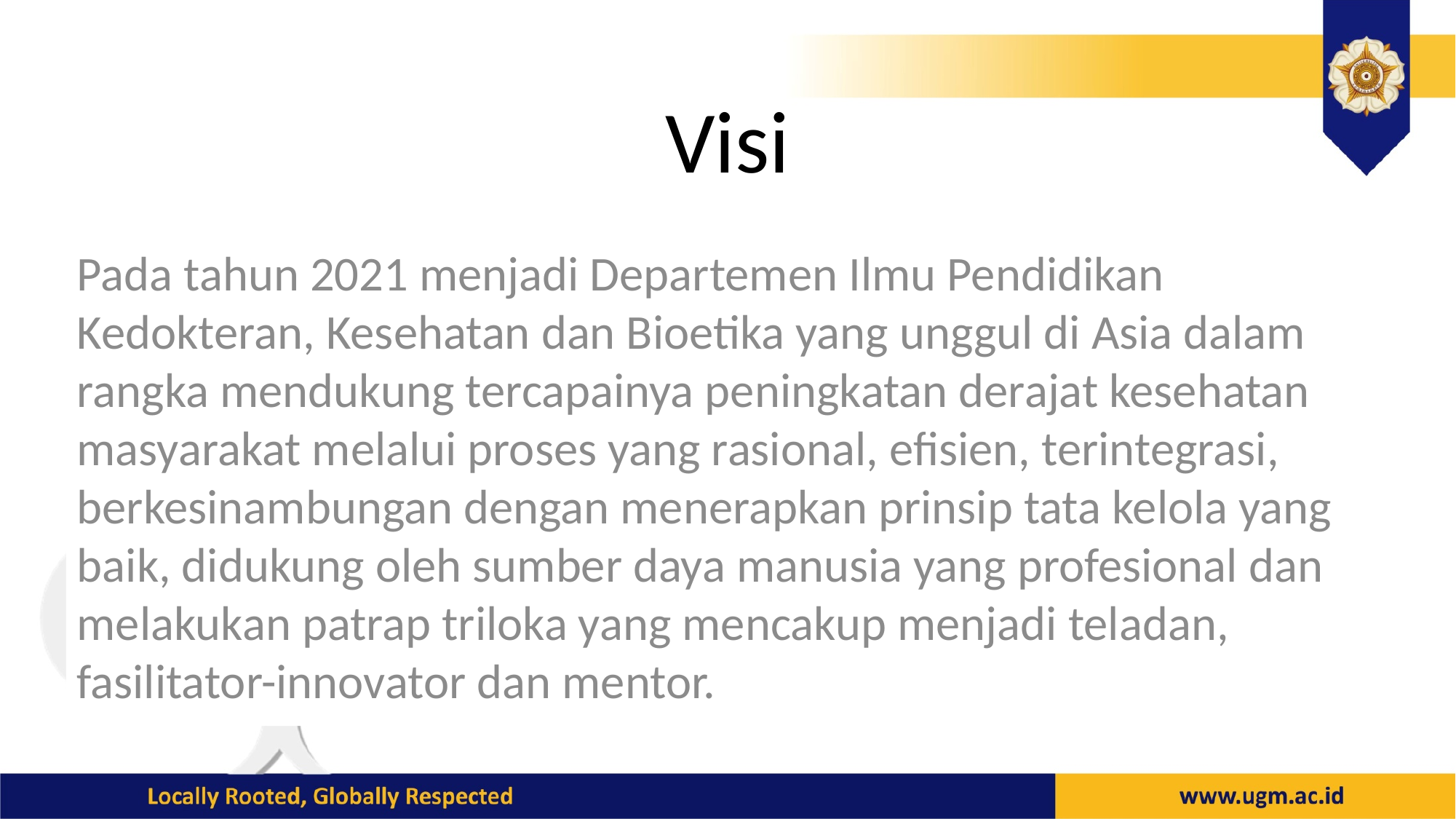

# Visi
Pada tahun 2021 menjadi Departemen Ilmu Pendidikan Kedokteran, Kesehatan dan Bioetika yang unggul di Asia dalam rangka mendukung tercapainya peningkatan derajat kesehatan masyarakat melalui proses yang rasional, efisien, terintegrasi, berkesinambungan dengan menerapkan prinsip tata kelola yang baik, didukung oleh sumber daya manusia yang profesional dan melakukan patrap triloka yang mencakup menjadi teladan, fasilitator-innovator dan mentor.